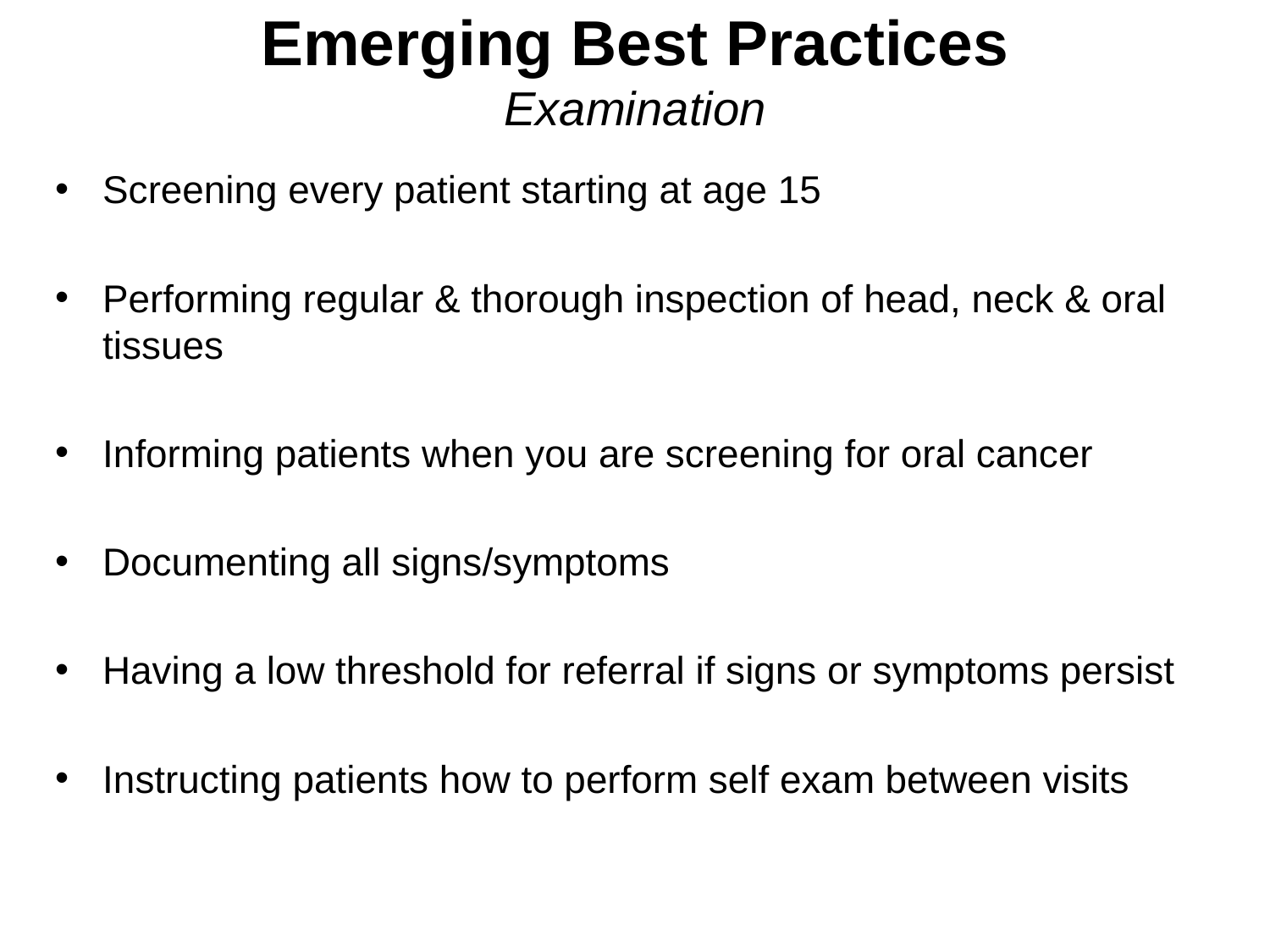

# Emerging Best Practices Examination
Screening every patient starting at age 15

Performing regular & thorough inspection of head, neck & oral tissues

Informing patients when you are screening for oral cancer

Documenting all signs/symptoms

Having a low threshold for referral if signs or symptoms persist

Instructing patients how to perform self exam between visits